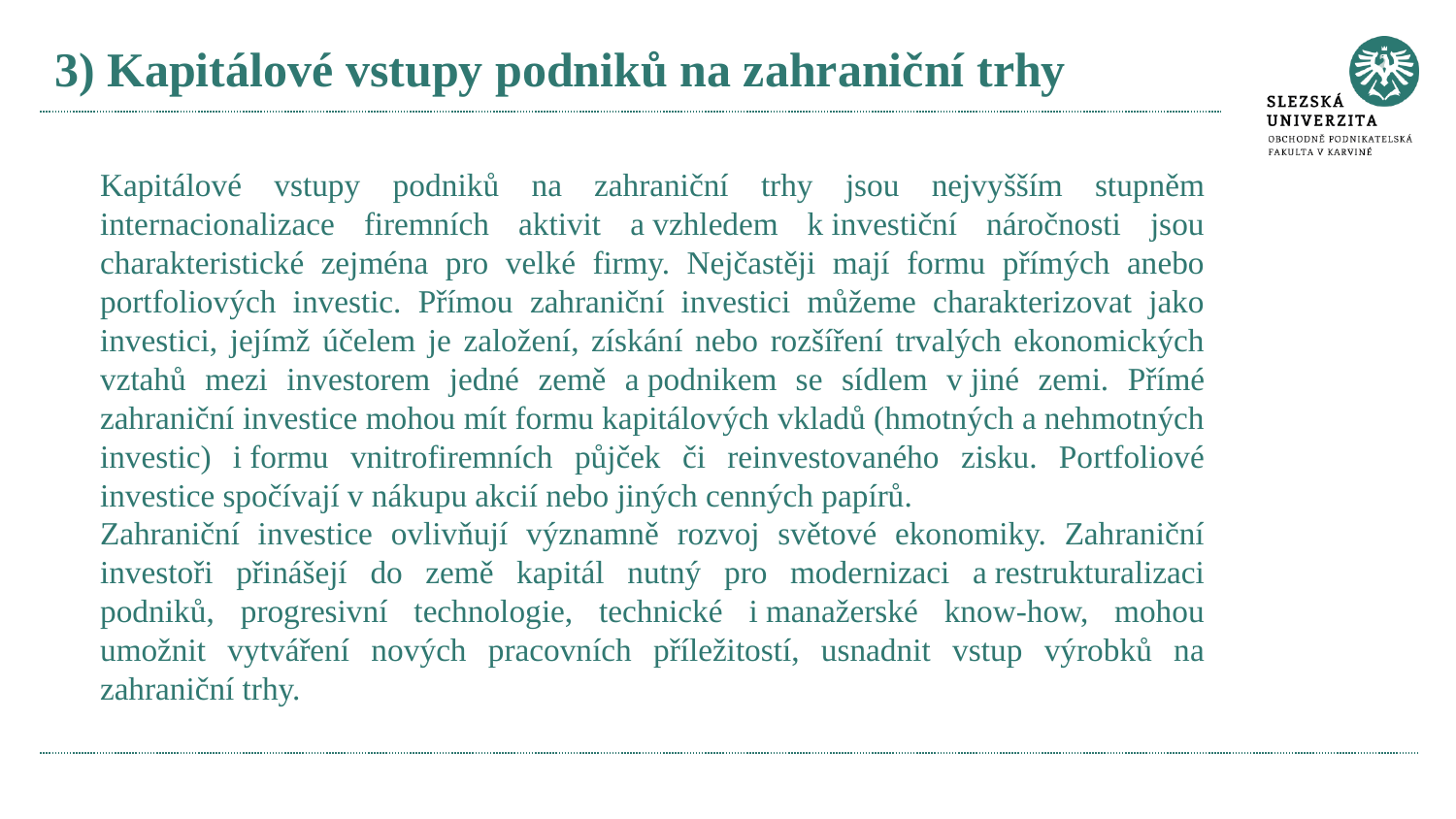

# 3) Kapitálové vstupy podniků na zahraniční trhy
Kapitálové vstupy podniků na zahraniční trhy jsou nejvyšším stupněm internacionalizace firemních aktivit a vzhledem k investiční náročnosti jsou charakteristické zejména pro velké firmy. Nejčastěji mají formu přímých anebo portfoliových investic. Přímou zahraniční investici můžeme charakterizovat jako investici, jejímž účelem je založení, získání nebo rozšíření trvalých ekonomických vztahů mezi investorem jedné země a podnikem se sídlem v jiné zemi. Přímé zahraniční investice mohou mít formu kapitálových vkladů (hmotných a nehmotných investic) i formu vnitrofiremních půjček či reinvestovaného zisku. Portfoliové investice spočívají v nákupu akcií nebo jiných cenných papírů.
Zahraniční investice ovlivňují významně rozvoj světové ekonomiky. Zahraniční investoři přinášejí do země kapitál nutný pro modernizaci a restrukturalizaci podniků, progresivní technologie, technické i manažerské know-how, mohou umožnit vytváření nových pracovních příležitostí, usnadnit vstup výrobků na zahraniční trhy.